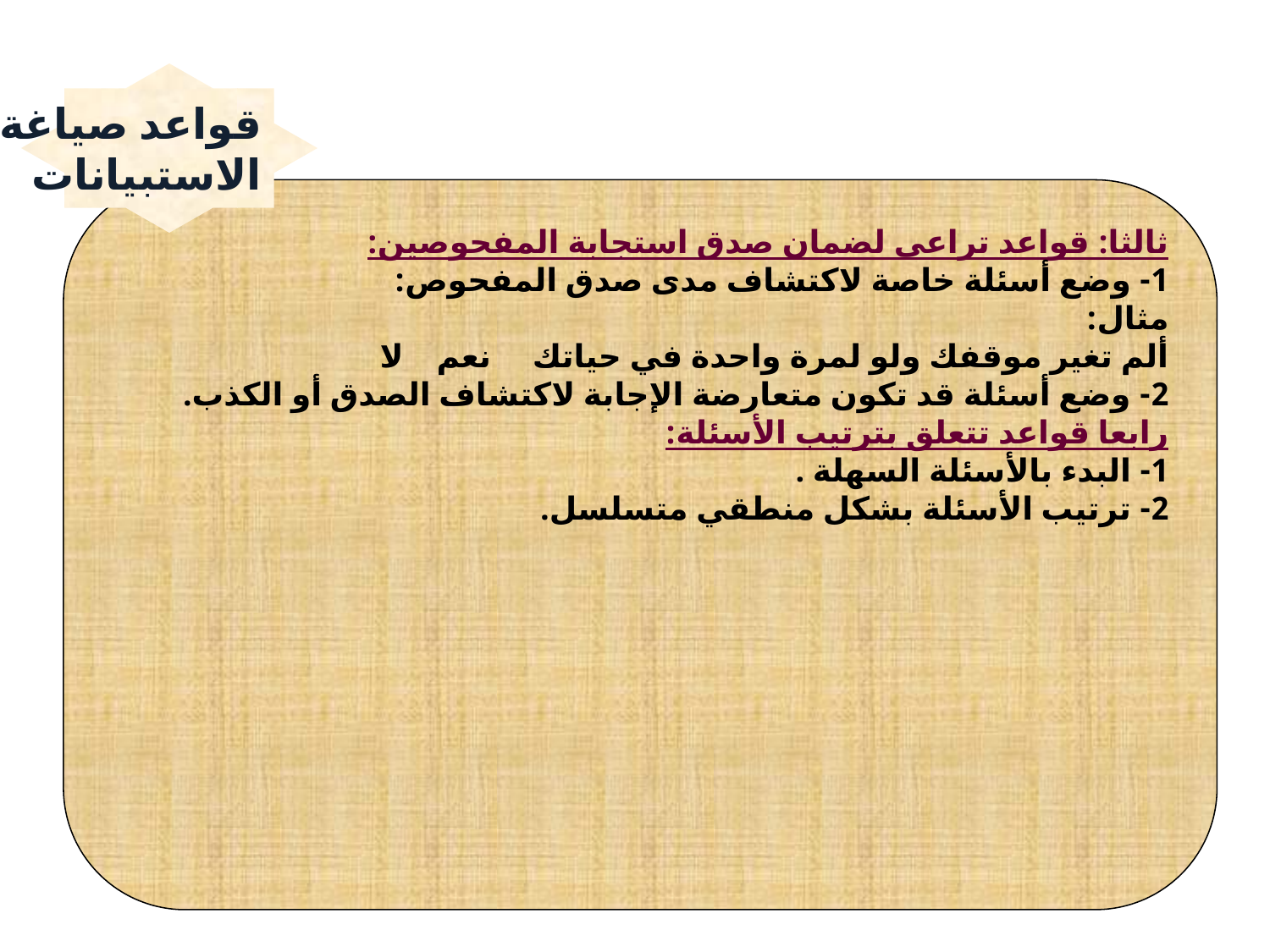

قواعد صياغة
الاستبيانات

ثالثا: قواعد تراعى لضمان صدق استجابة المفحوصين:
1- وضع أسئلة خاصة لاكتشاف مدى صدق المفحوص:
مثال:
ألم تغير موقفك ولو لمرة واحدة في حياتك     نعم    لا
2- وضع أسئلة قد تكون متعارضة الإجابة لاكتشاف الصدق أو الكذب.
رابعا قواعد تتعلق بترتيب الأسئلة:
1- البدء بالأسئلة السهلة .
2- ترتيب الأسئلة بشكل منطقي متسلسل.